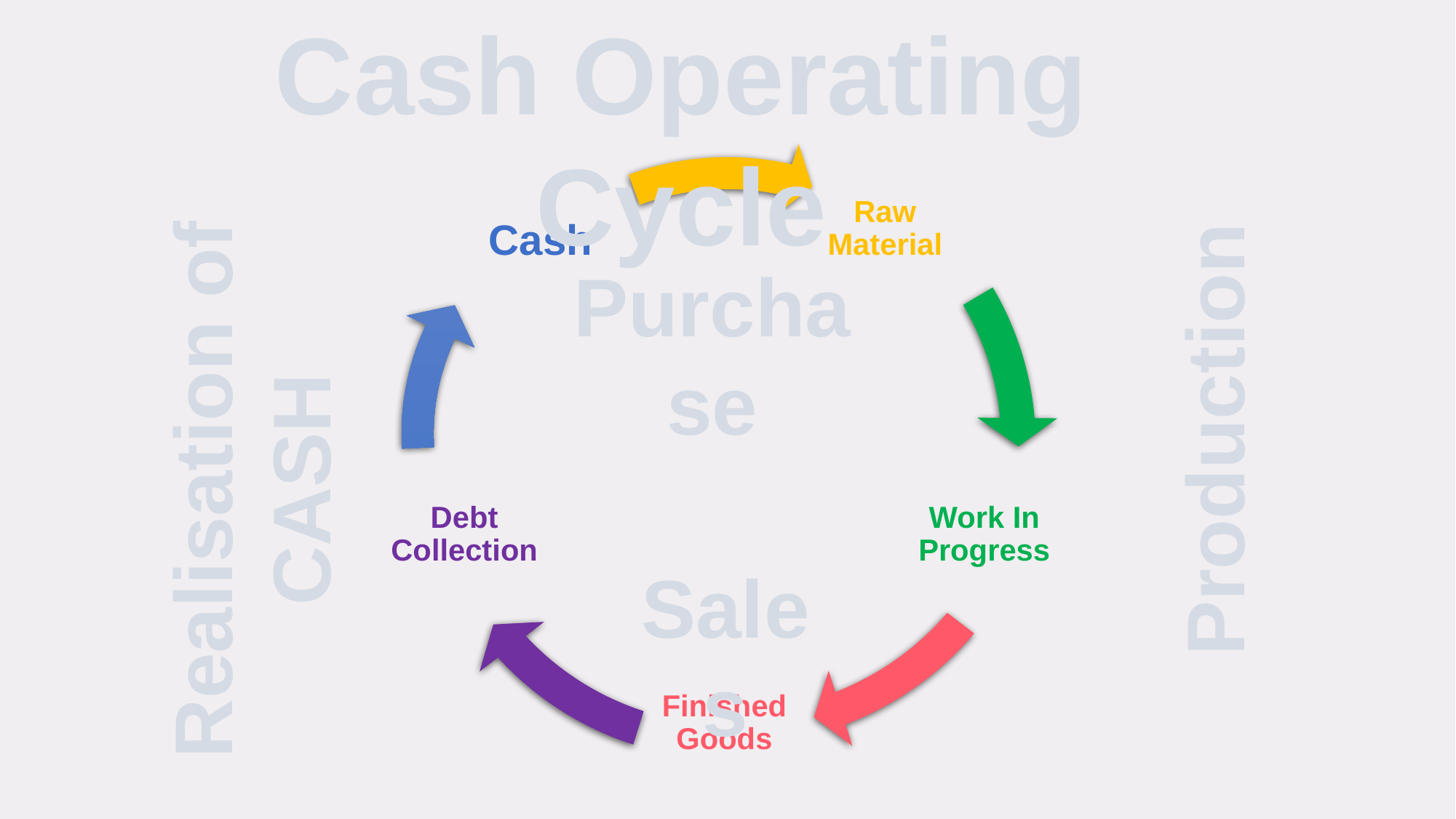

Cash Operating Cycle

Raw Material

Cash
Purchase
Production
Realisation of CASH

Debt Collection

Work In Progress
Sales

Finished Goods